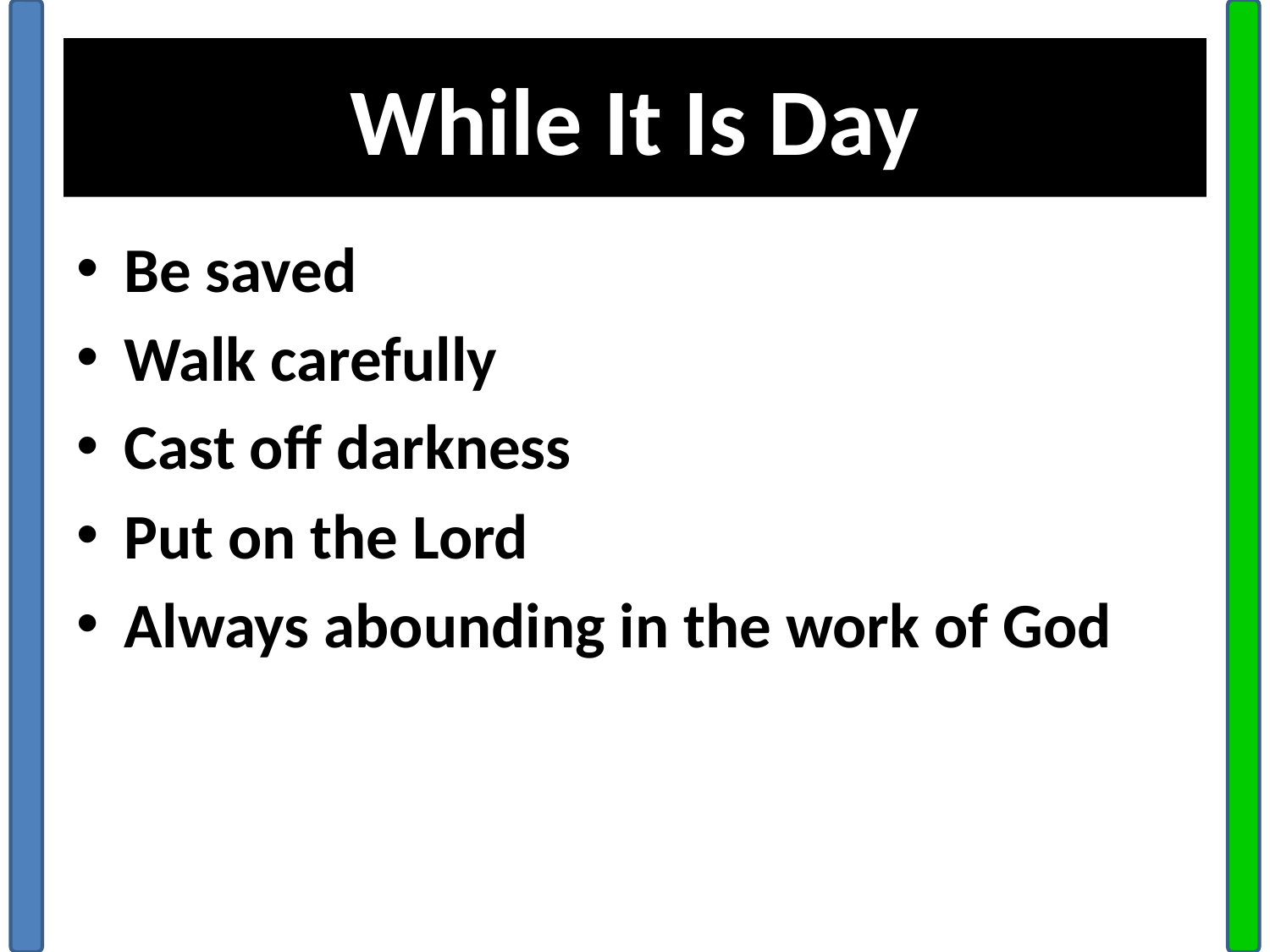

# While It Is Day
Be saved
Walk carefully
Cast off darkness
Put on the Lord
Always abounding in the work of God